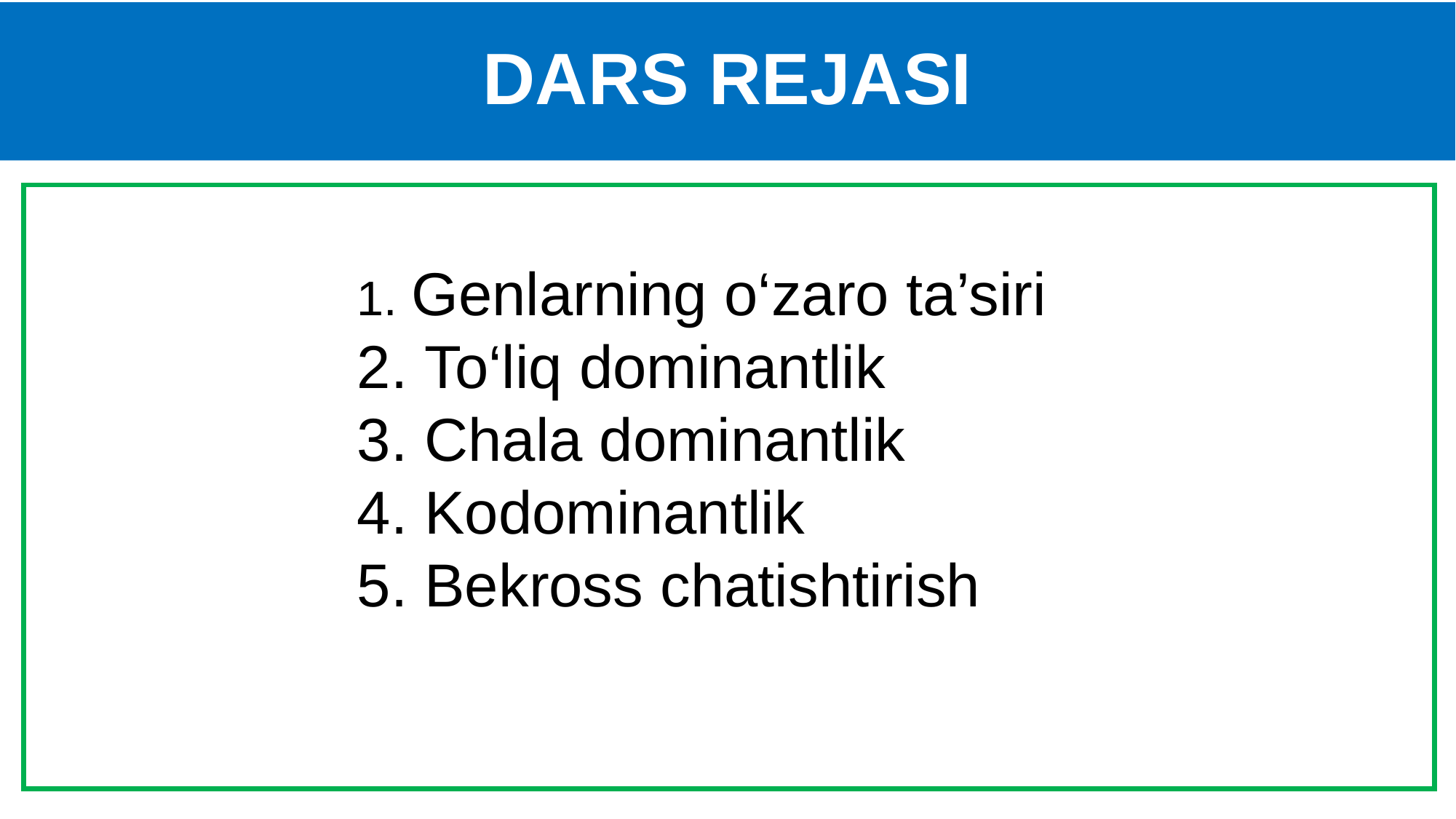

# DARS REJASI

 Genlarning o‘zaro ta’siri
 To‘liq dominantlik
 Chala dominantlik
 Kodominantlik
 Bekross chatishtirish